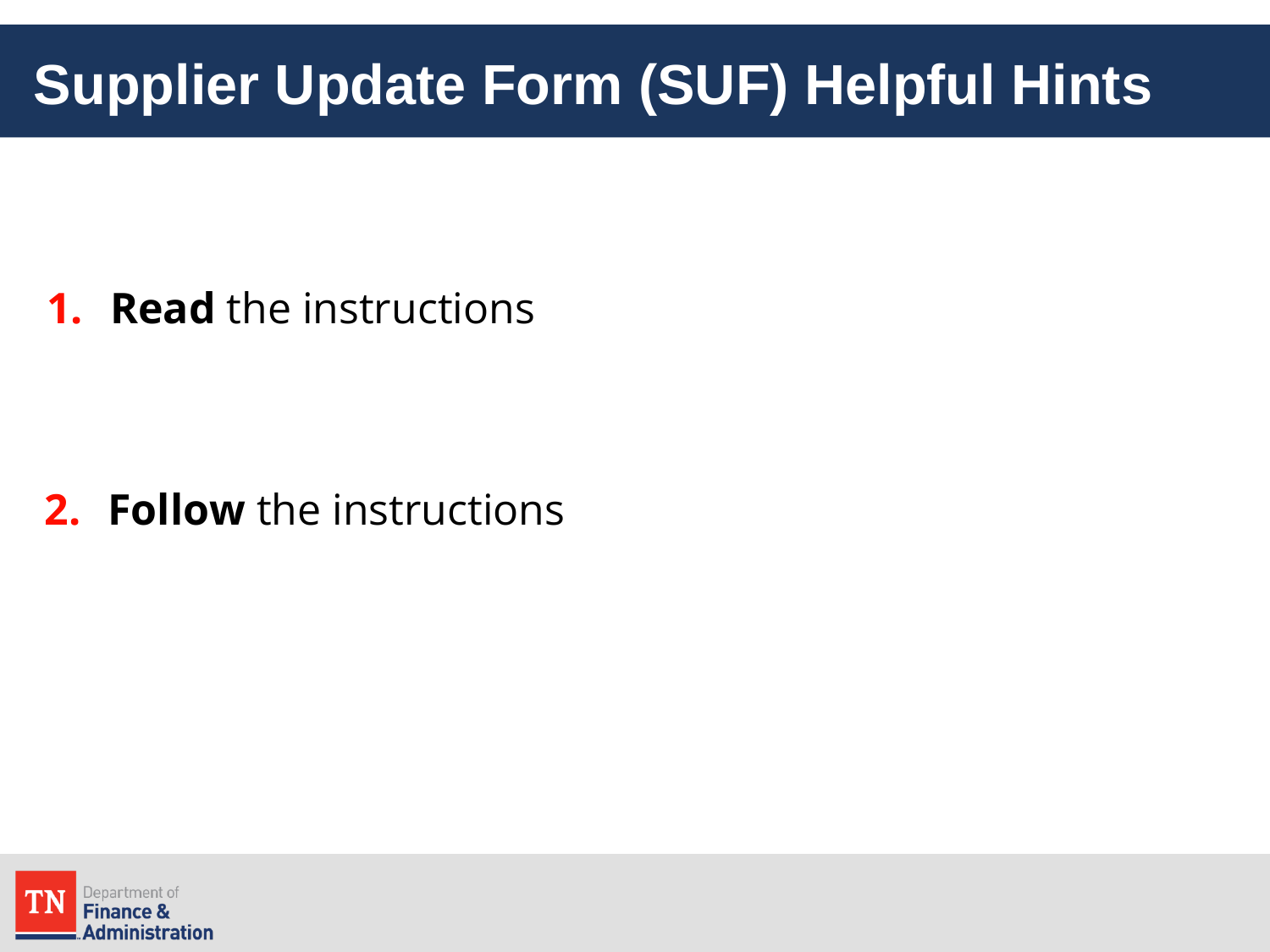

# Supplier Update Form (SUF) Helpful Hints
Read the instructions
Follow the instructions